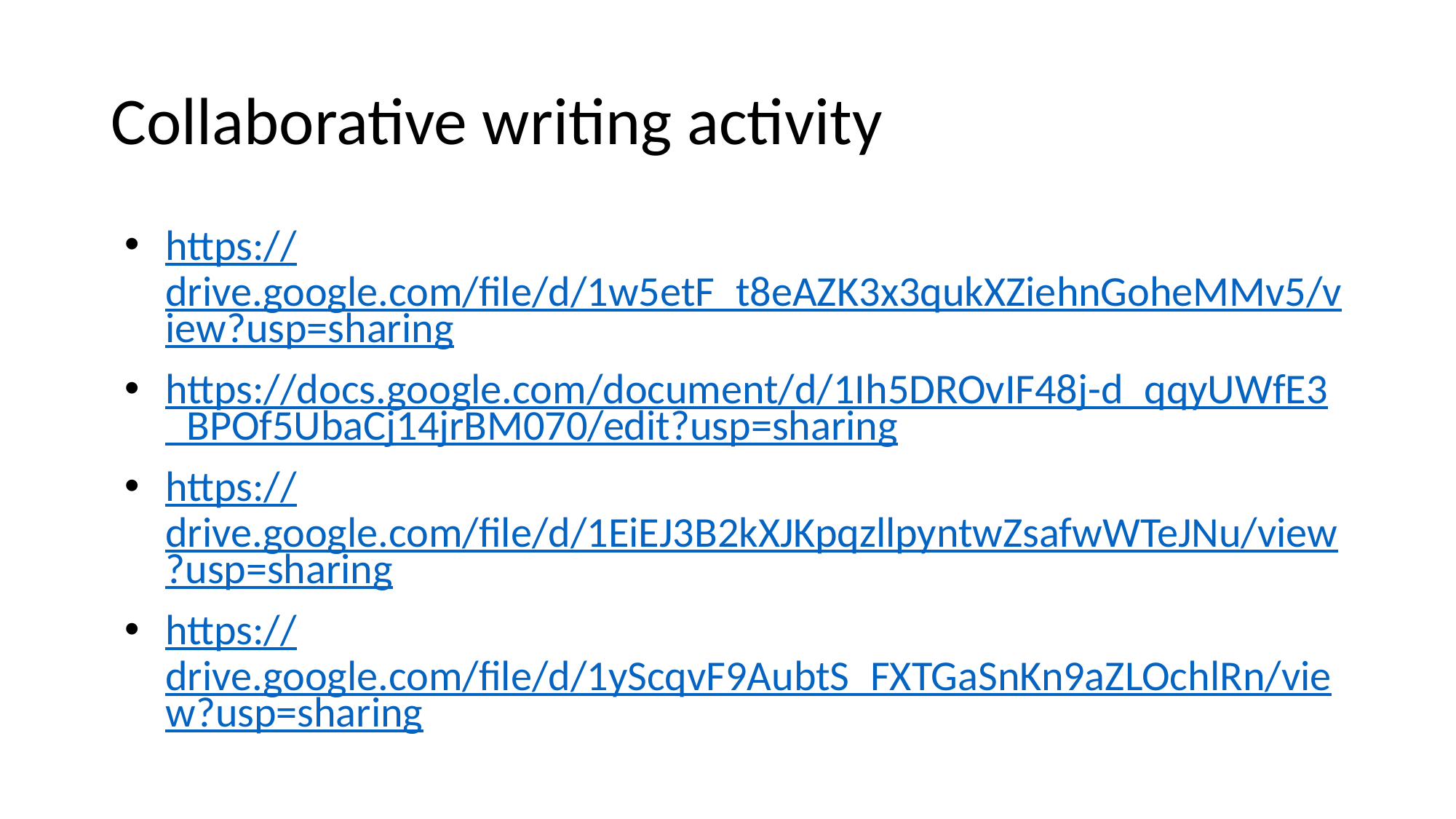

# Collaborative writing activity
https://drive.google.com/file/d/1w5etF_t8eAZK3x3qukXZiehnGoheMMv5/view?usp=sharing
https://docs.google.com/document/d/1Ih5DROvIF48j-d_qqyUWfE3_BPOf5UbaCj14jrBM070/edit?usp=sharing
https://drive.google.com/file/d/1EiEJ3B2kXJKpqzllpyntwZsafwWTeJNu/view?usp=sharing
https://drive.google.com/file/d/1yScqvF9AubtS_FXTGaSnKn9aZLOchlRn/view?usp=sharing